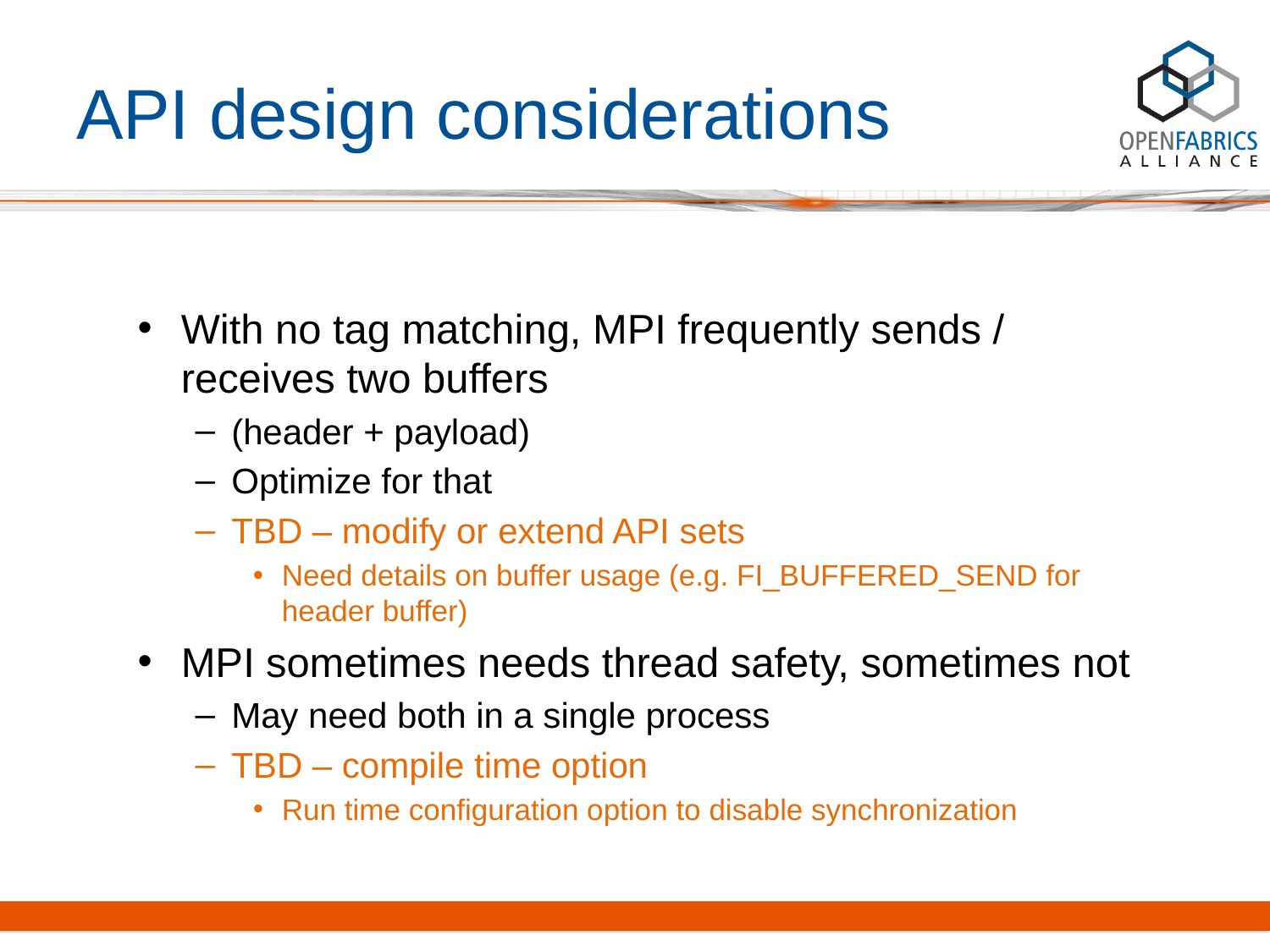

# API design considerations
With no tag matching, MPI frequently sends / receives two buffers
(header + payload)
Optimize for that
TBD – modify or extend API sets
Need details on buffer usage (e.g. FI_BUFFERED_SEND for header buffer)
MPI sometimes needs thread safety, sometimes not
May need both in a single process
TBD – compile time option
Run time configuration option to disable synchronization